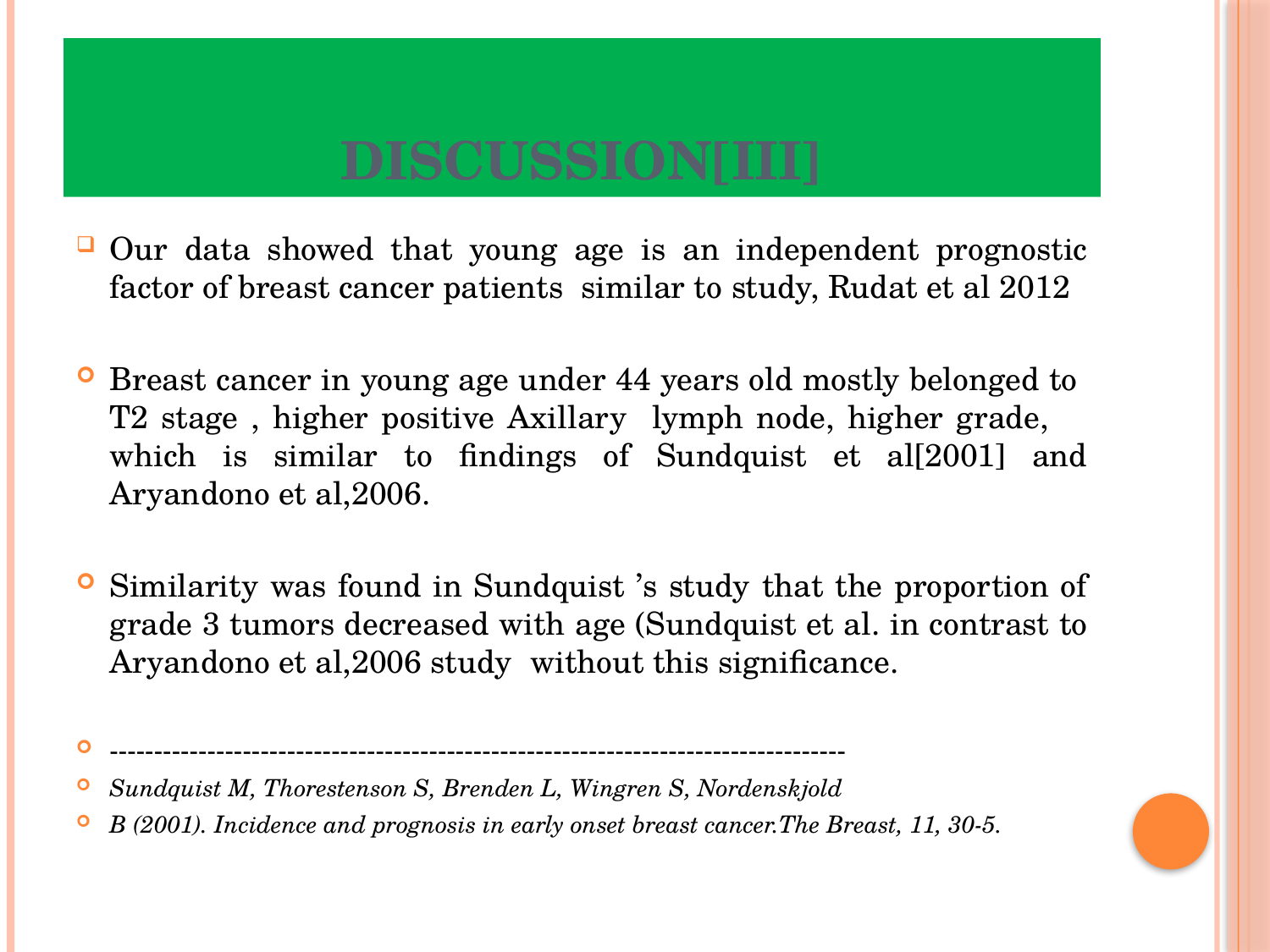

# Discussion[III]
Our data showed that young age is an independent prognostic factor of breast cancer patients  similar to study, Rudat et al 2012

Breast cancer in young age under 44 years old mostly belonged to  T2 stage , higher positive Axillary  lymph node, higher grade,    which is similar to findings of Sundquist et al[2001] and Aryandono et al,2006.

Similarity was found in Sundquist ’s study that the proportion of grade 3 tumors decreased with age (Sundquist et al. in contrast to Aryandono et al,2006 study  without this significance.

-----------------------------------------------------------------------------------
Sundquist M, Thorestenson S, Brenden L, Wingren S, Nordenskjold
B (2001). Incidence and prognosis in early onset breast cancer.The Breast, 11, 30-5.